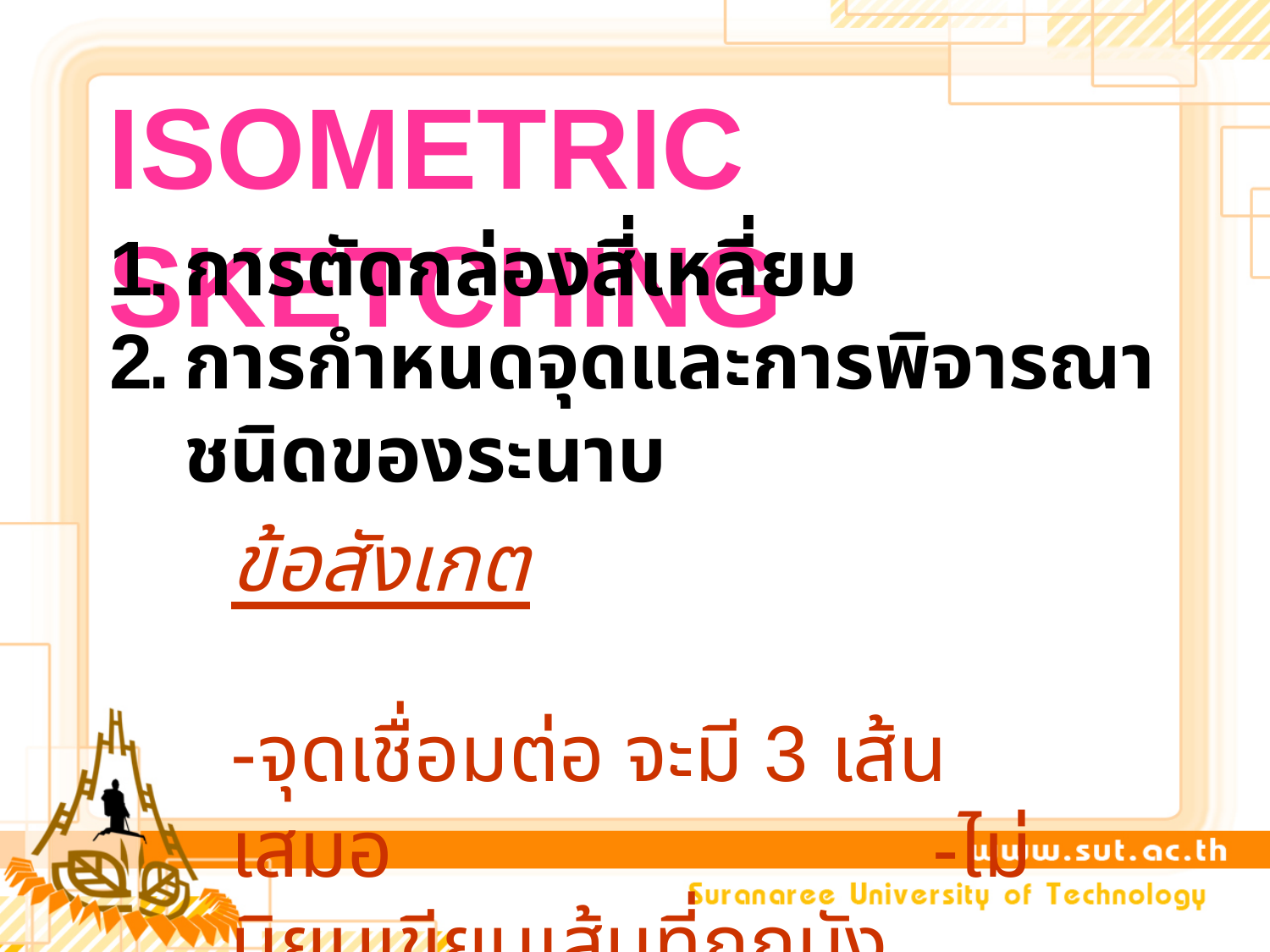

ISOMETRIC SKETCHING
การตัดกล่องสี่เหลี่ยม
การกำหนดจุดและการพิจารณาชนิดของระนาบ
ข้อสังเกต                                                            -จุดเชื่อมต่อ จะมี 3 เส้นเสมอ                          -ไม่นิยมเขียนเส้นที่ถูกบัง (เส้นประ)